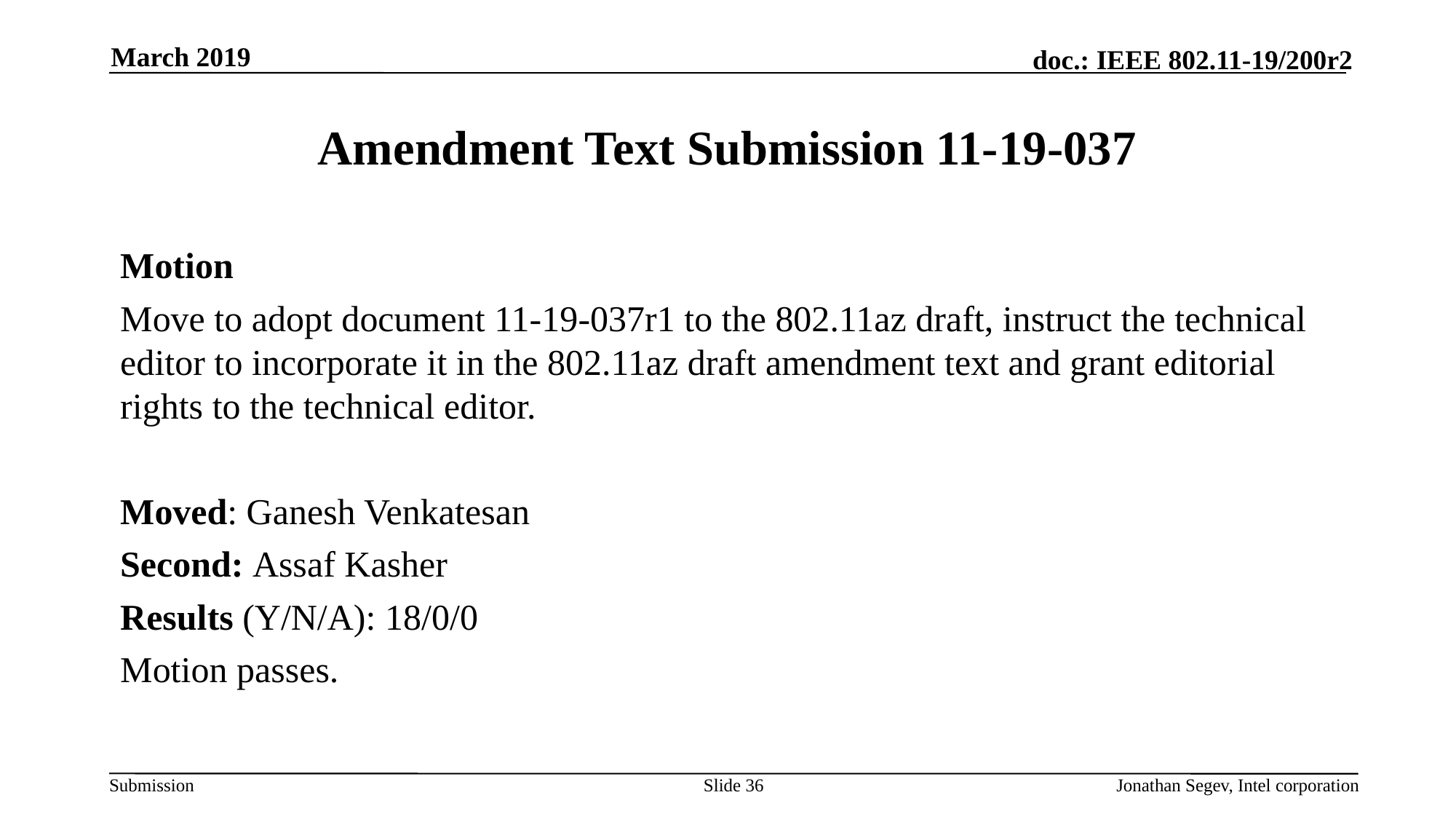

March 2019
# Amendment Text Submission 11-19-037
Motion
Move to adopt document 11-19-037r1 to the 802.11az draft, instruct the technical editor to incorporate it in the 802.11az draft amendment text and grant editorial rights to the technical editor.

Moved: Ganesh Venkatesan
Second: Assaf Kasher
Results (Y/N/A): 18/0/0
Motion passes.
Slide 36
Jonathan Segev, Intel corporation